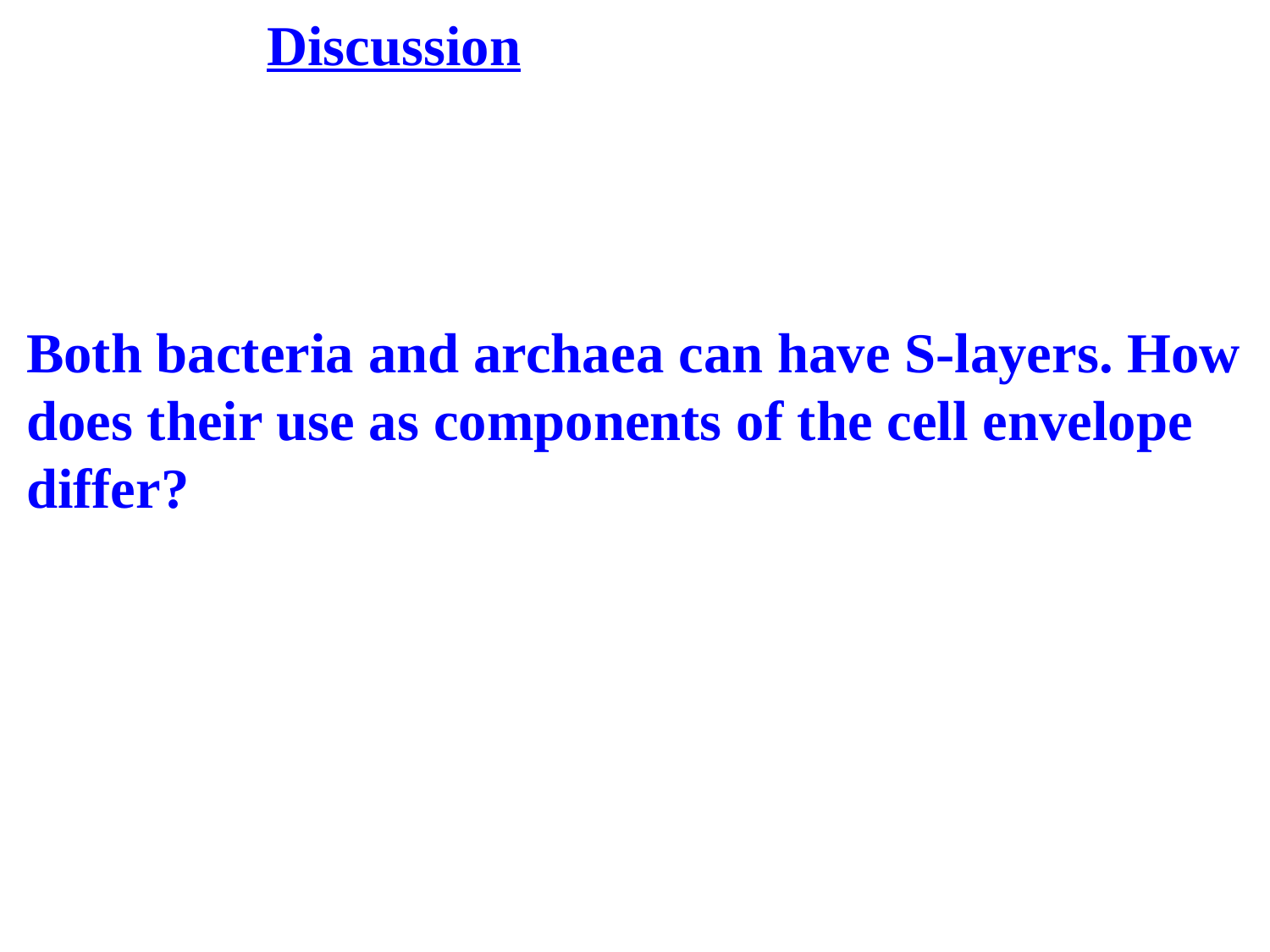

# Discussion
Both bacteria and archaea can have S-layers. How does their use as components of the cell envelope differ?